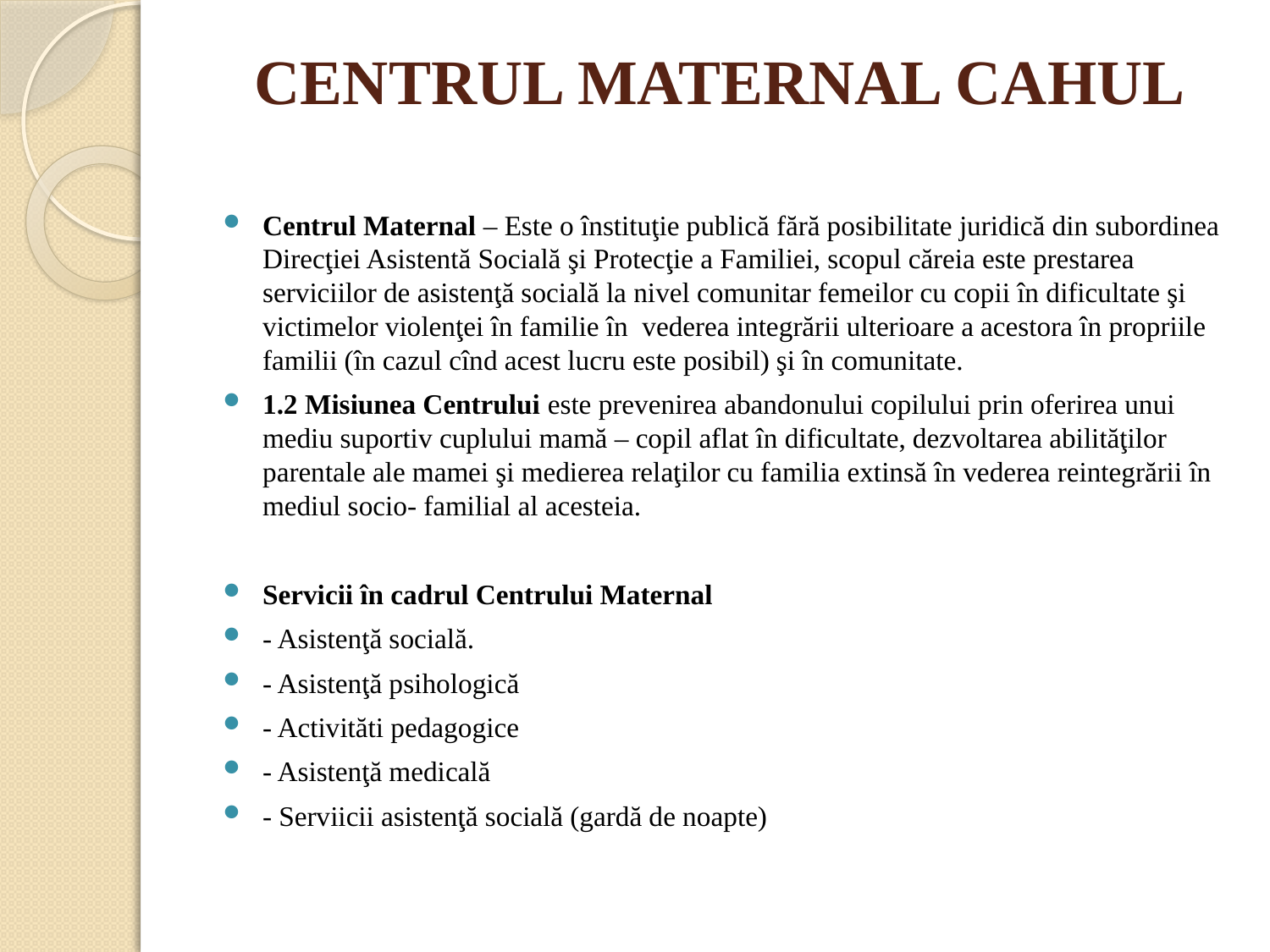

# CENTRUL MATERNAL CAHUL
Centrul Maternal – Este o înstituţie publică fără posibilitate juridică din subordinea Direcţiei Asistentă Socială şi Protecţie a Familiei, scopul căreia este prestarea serviciilor de asistenţă socială la nivel comunitar femeilor cu copii în dificultate şi victimelor violenţei în familie în  vederea integrării ulterioare a acestora în propriile familii (în cazul cînd acest lucru este posibil) şi în comunitate.
1.2 Misiunea Centrului este prevenirea abandonului copilului prin oferirea unui mediu suportiv cuplului mamă – copil aflat în dificultate, dezvoltarea abilităţilor parentale ale mamei şi medierea relaţilor cu familia extinsă în vederea reintegrării în mediul socio- familial al acesteia.

Servicii în cadrul Centrului Maternal
- Asistenţă socială.
- Asistenţă psihologică
- Activităti pedagogice
- Asistenţă medicală
- Serviicii asistenţă socială (gardă de noapte)